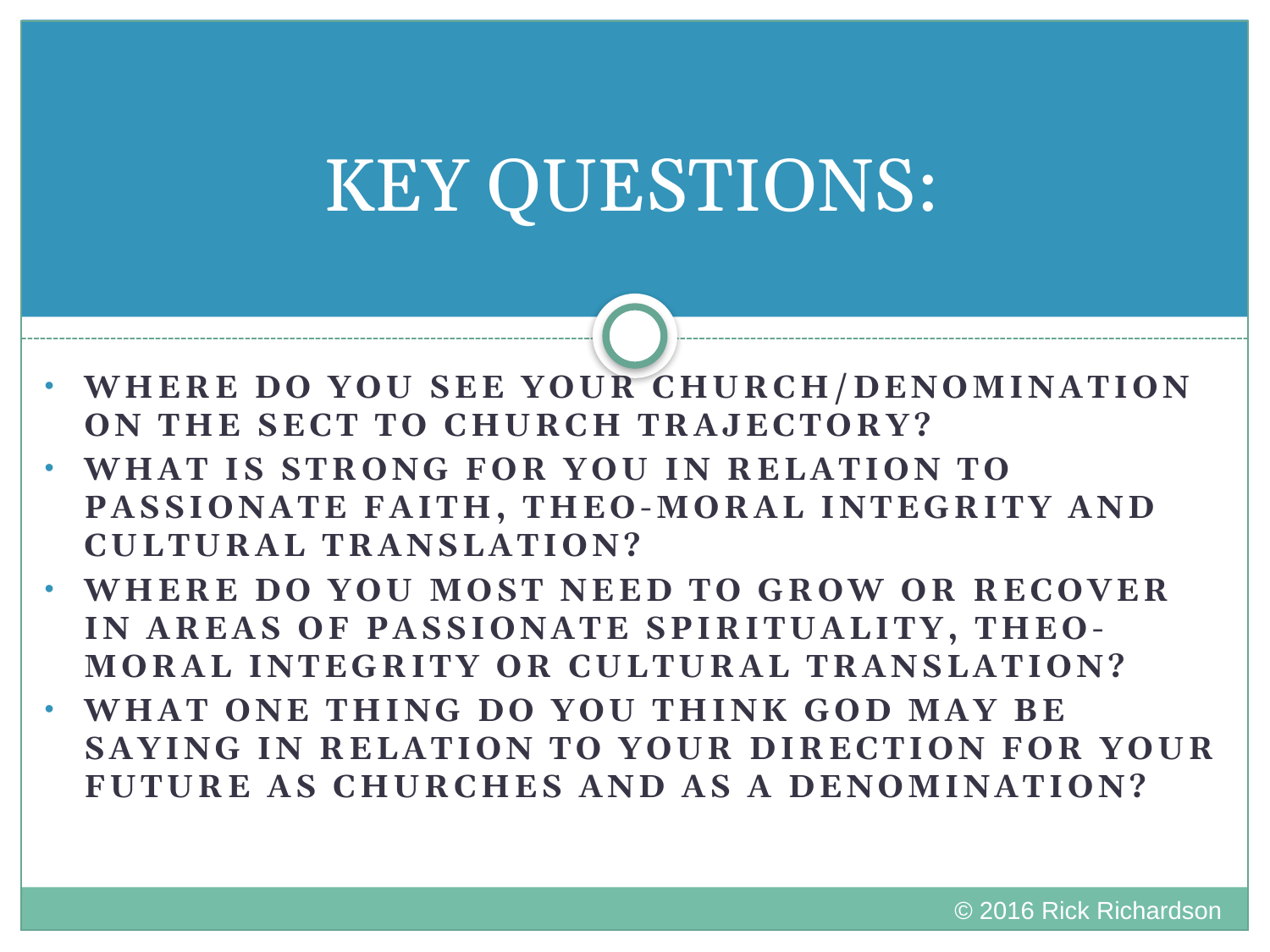

# KEY QUESTIONS:
Where do you see your Church/denomination on the SECT TO CHURCH TRAJECTORY?
What is strong for you in relation to passionate faith, theo-Moral integrity and cultural translation?
Where do you most need to grow or recover in areas of passionate spirituality, theo-MORAL integrity or cultural translation?
What one thing do you think god may be saying in relation to your direction for your future as churches and as a denomination?
© 2016 Rick Richardson